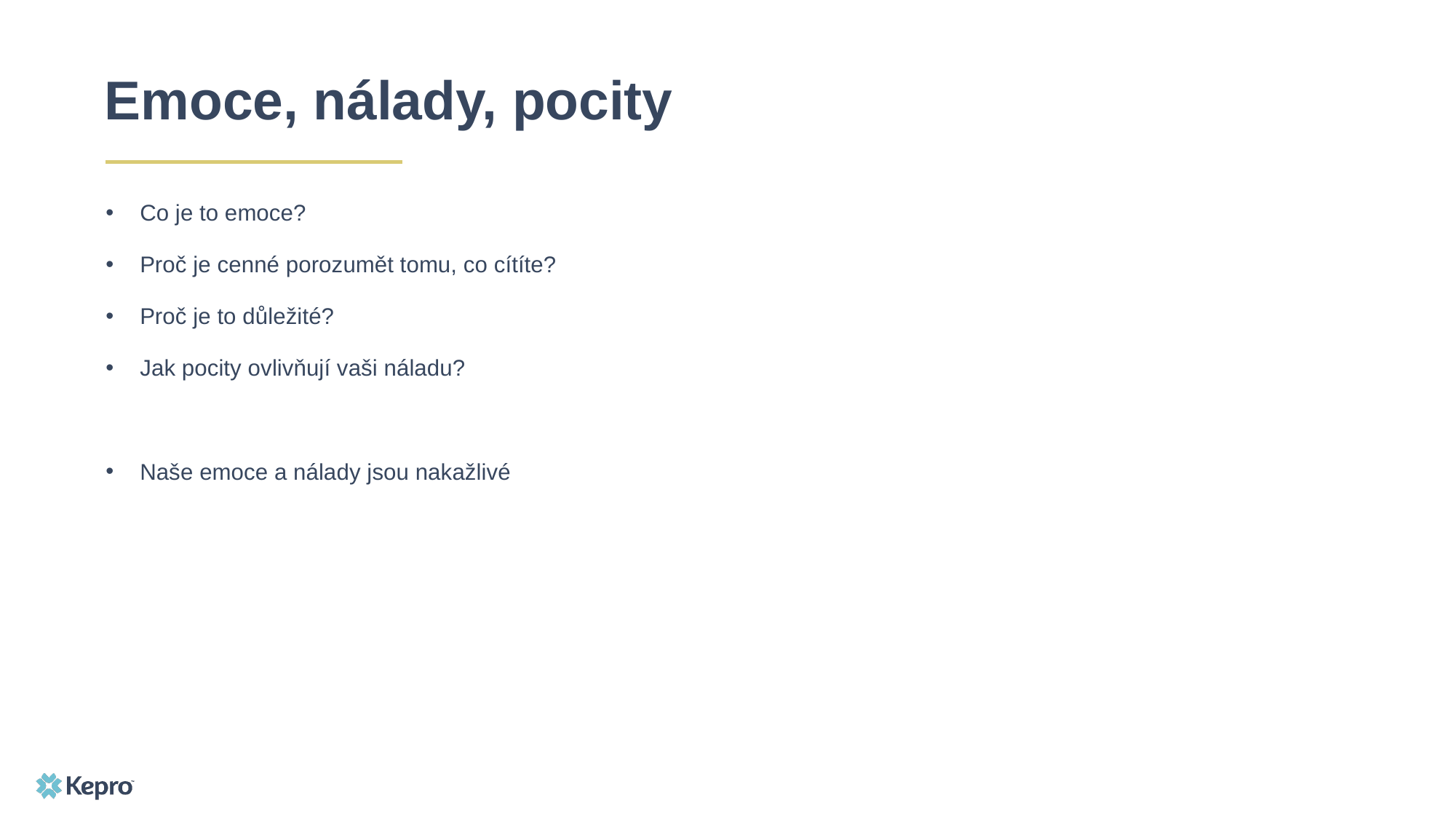

# Emoce, nálady, pocity
Co je to emoce?
Proč je cenné porozumět tomu, co cítíte?
Proč je to důležité?
Jak pocity ovlivňují vaši náladu?

Naše emoce a nálady jsou nakažlivé